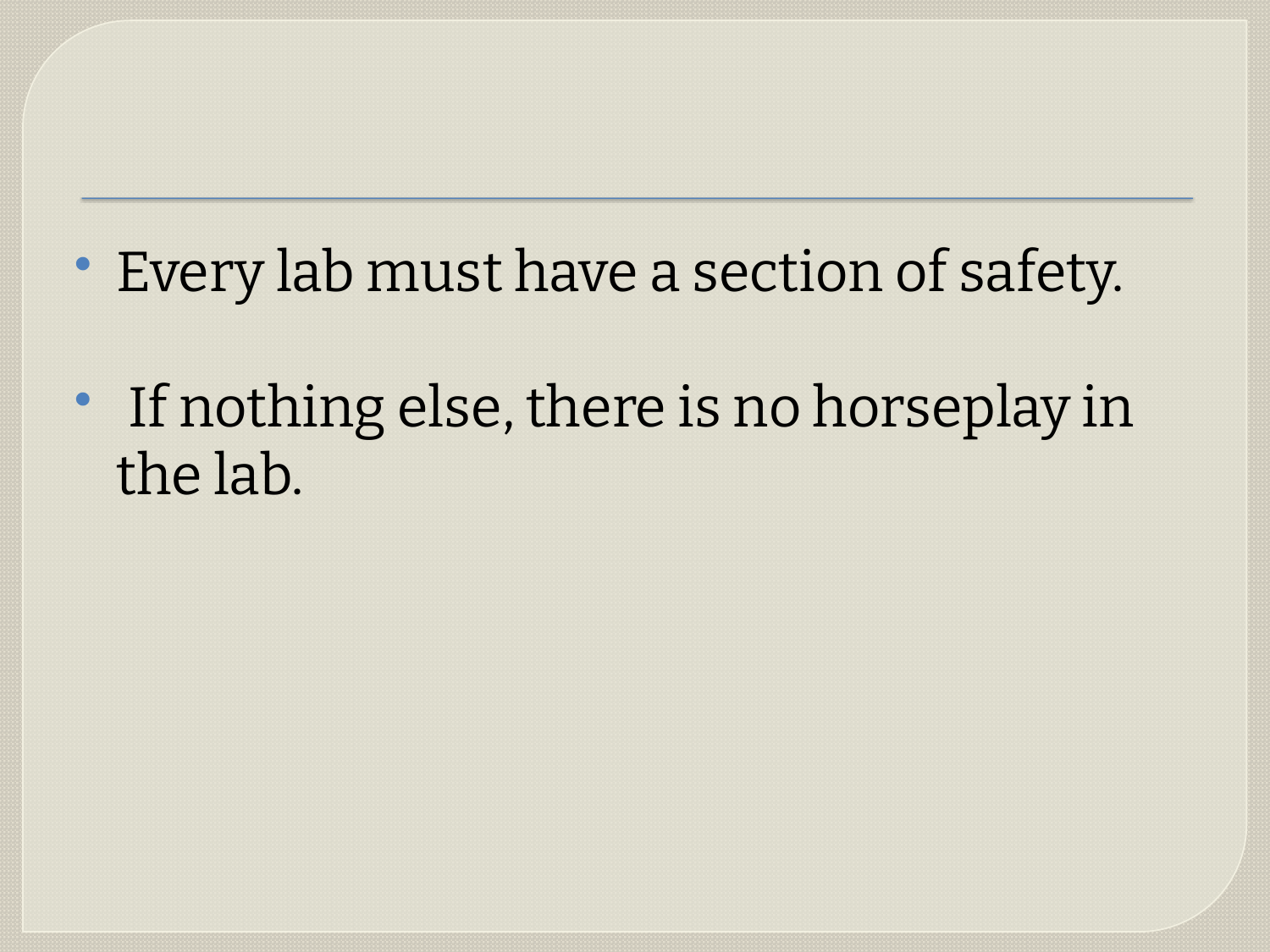

#
Every lab must have a section of safety.

 If nothing else, there is no horseplay in the lab.